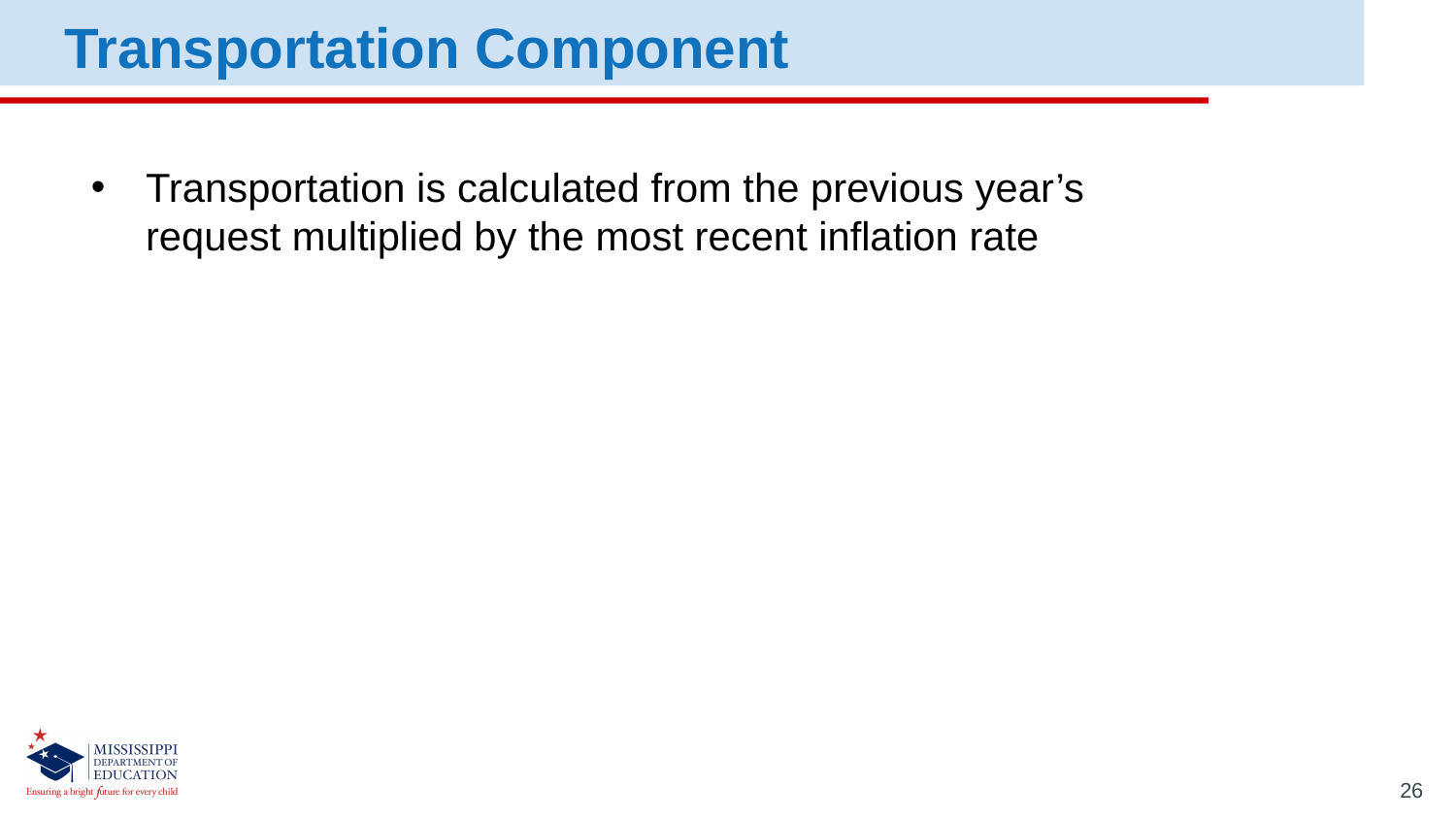

Transportation Component
Transportation is calculated from the previous year’s request multiplied by the most recent inflation rate
26